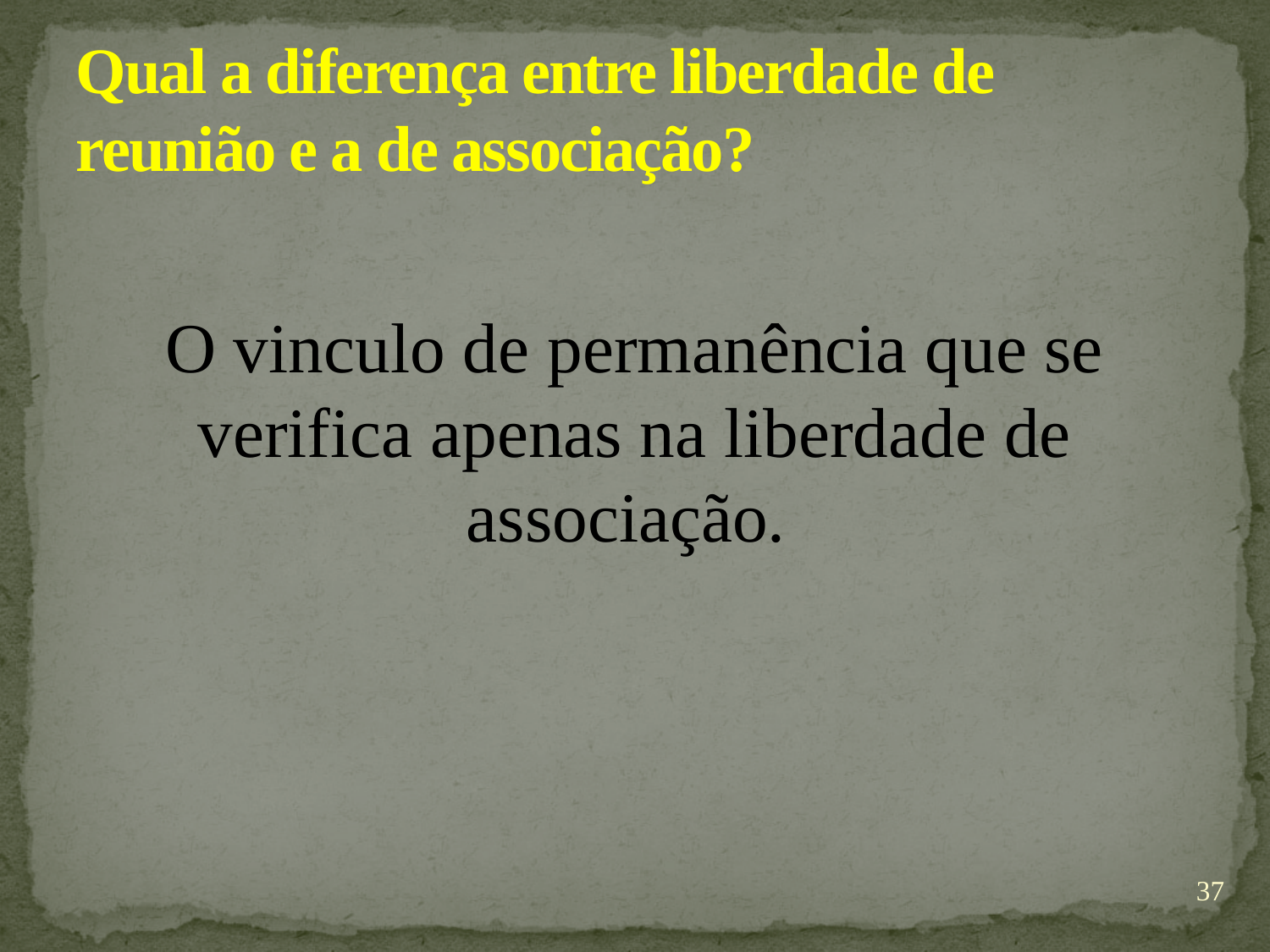

# Qual a diferença entre liberdade de reunião e a de associação?
O vinculo de permanência que se verifica apenas na liberdade de associação.
37